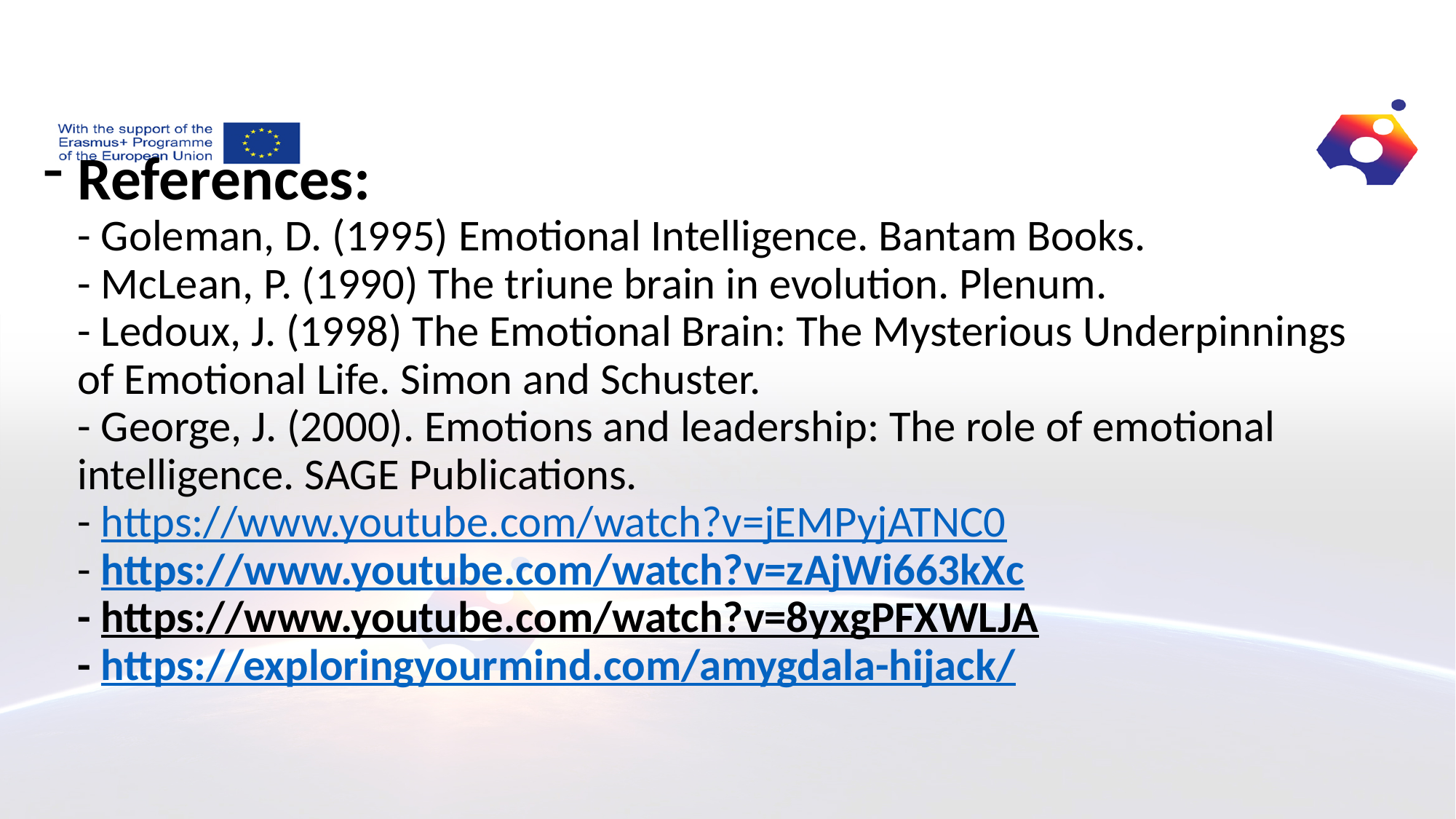

# References: - Goleman, D. (1995) Emotional Intelligence. Bantam Books. - McLean, P. (1990) The triune brain in evolution. Plenum. - Ledoux, J. (1998) The Emotional Brain: The Mysterious Underpinnings of Emotional Life. Simon and Schuster. - George, J. (2000). Emotions and leadership: The role of emotional intelligence. SAGE Publications. - https://www.youtube.com/watch?v=jEMPyjATNC0 - https://www.youtube.com/watch?v=zAjWi663kXc - https://www.youtube.com/watch?v=8yxgPFXWLJA - https://exploringyourmind.com/amygdala-hijack/